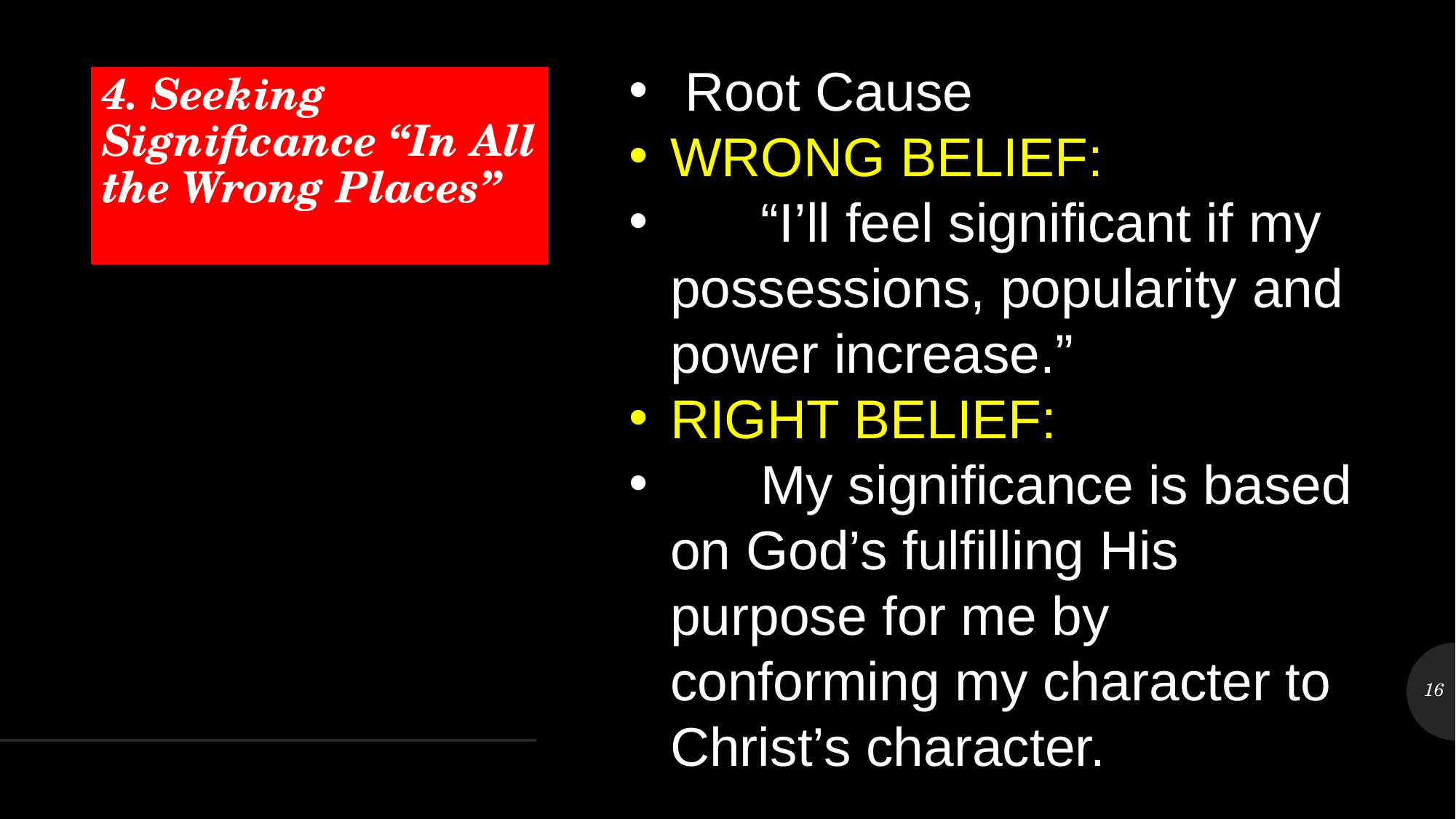

Seeking external do’s and dont’s
    seeking internal obedience of the heart
    Seeking human approval
    seeking God’s approval
 Root Cause
WRONG BELIEF:
      “I’ll feel significant if my possessions, popularity and power increase.”
RIGHT BELIEF:
      My significance is based on God’s fulfilling His purpose for me by conforming my character to Christ’s character.
# 4. Seeking Significance “In All the Wrong Places”
16